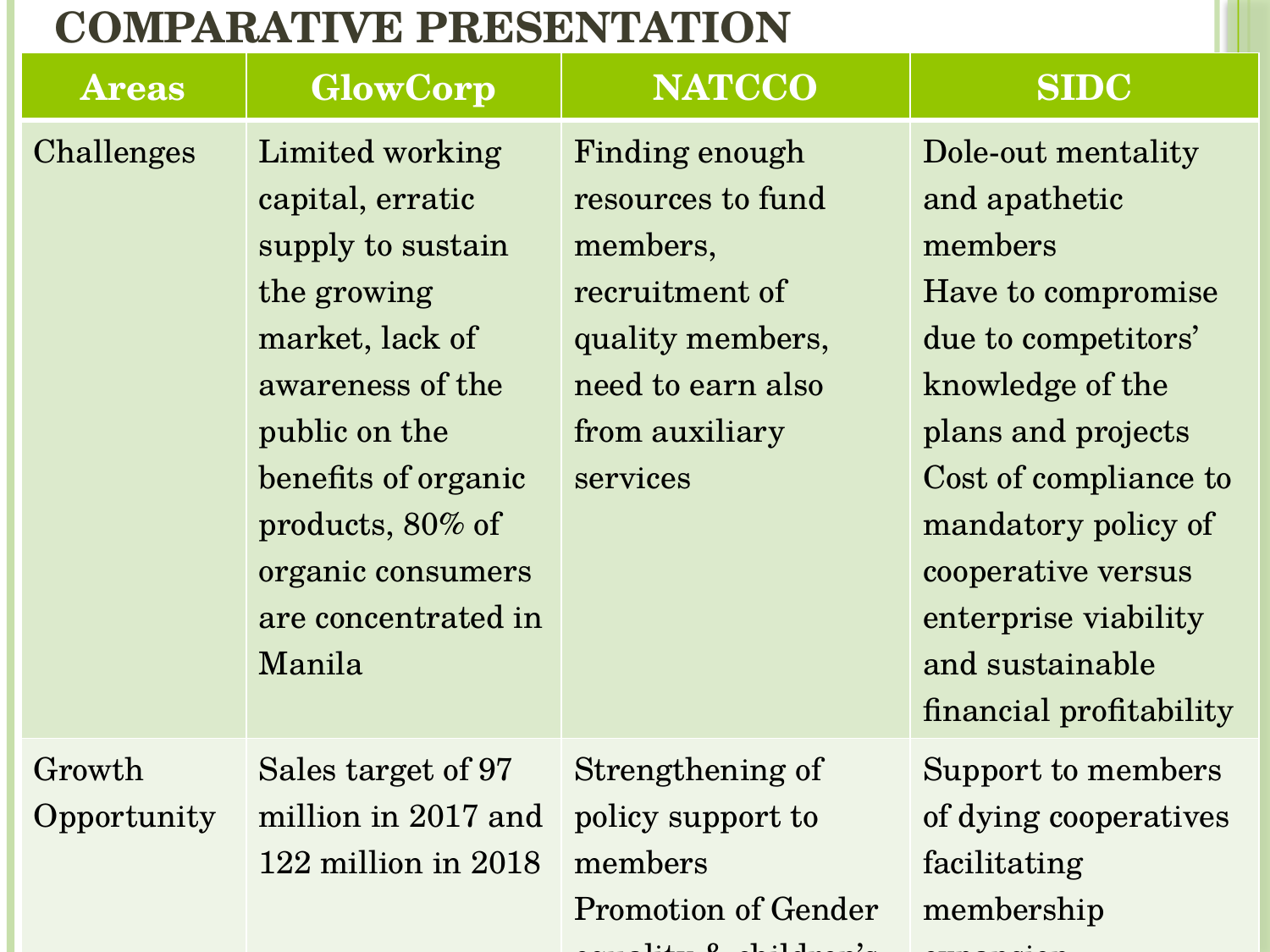

# Comparative presentation
| Areas | GlowCorp | NATCCO | SIDC |
| --- | --- | --- | --- |
| Challenges | Limited working capital, erratic supply to sustain the growing market, lack of awareness of the public on the benefits of organic products, 80% of organic consumers are concentrated in Manila | Finding enough resources to fund members, recruitment of quality members, need to earn also from auxiliary services | Dole-out mentality and apathetic members Have to compromise due to competitors’ knowledge of the plans and projects Cost of compliance to mandatory policy of cooperative versus enterprise viability and sustainable financial profitability |
| Growth Opportunity | Sales target of 97 million in 2017 and 122 million in 2018 | Strengthening of policy support to members Promotion of Gender equality & children’s participation to coop governance & patronage | Support to members of dying cooperatives facilitating membership expansion |